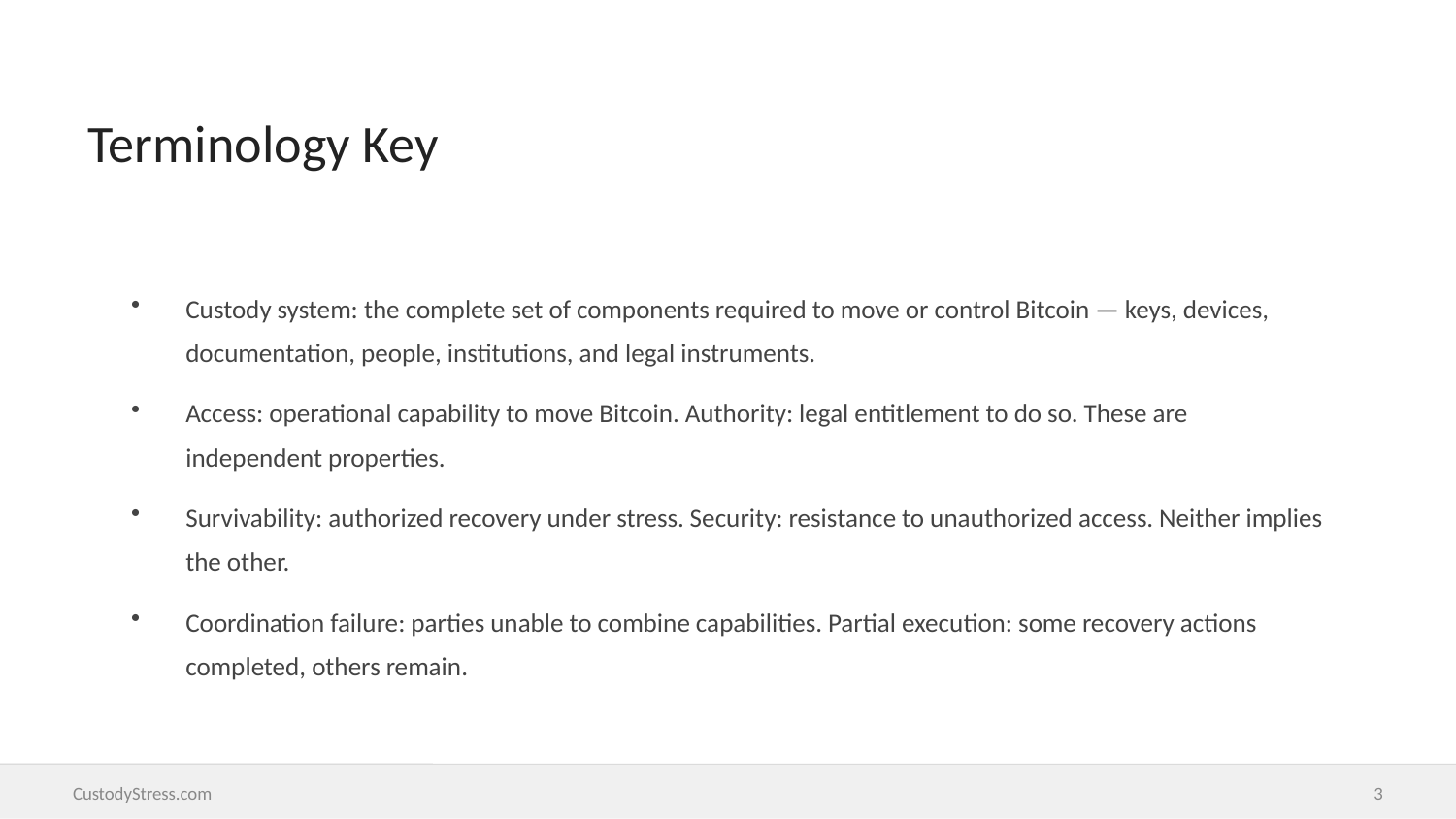

Terminology Key
Custody system: the complete set of components required to move or control Bitcoin — keys, devices, documentation, people, institutions, and legal instruments.
Access: operational capability to move Bitcoin. Authority: legal entitlement to do so. These are independent properties.
Survivability: authorized recovery under stress. Security: resistance to unauthorized access. Neither implies the other.
Coordination failure: parties unable to combine capabilities. Partial execution: some recovery actions completed, others remain.

CustodyStress.com
3